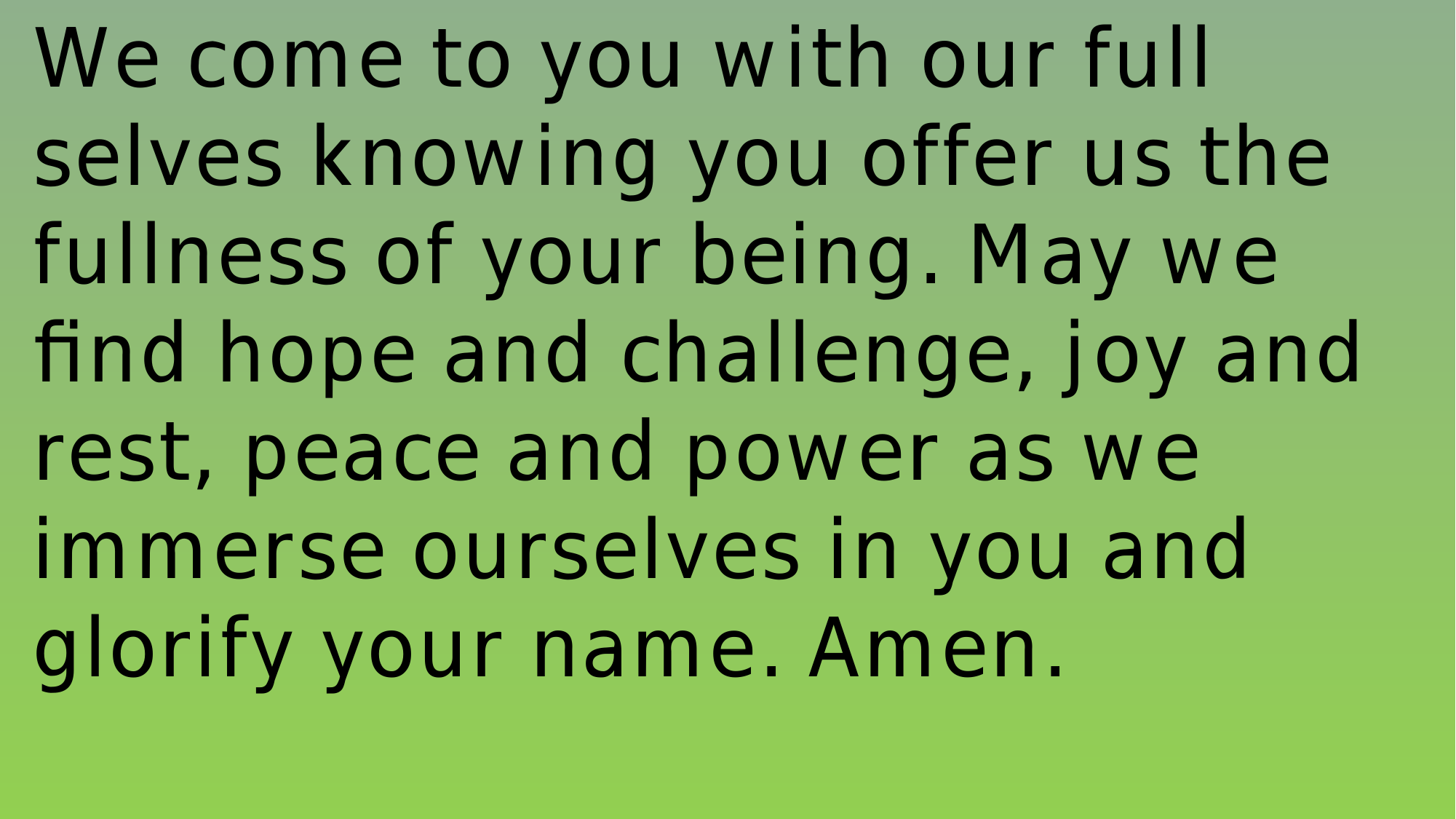

We come to you with our full
 selves knowing you offer us the
 fullness of your being. May we
 find hope and challenge, joy and
 rest, peace and power as we
 immerse ourselves in you and
 glorify your name. Amen.